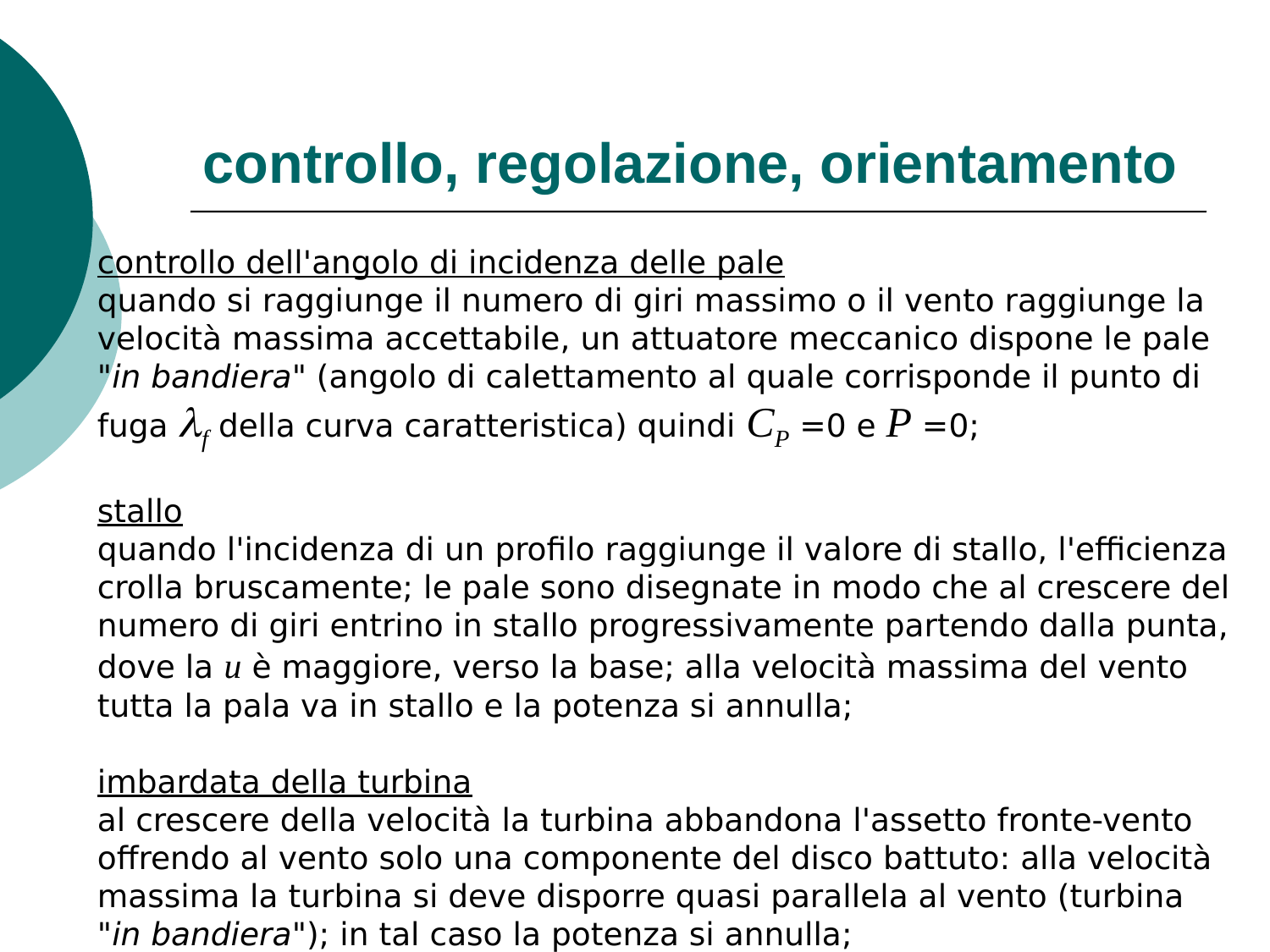

# controllo, regolazione, orientamento
controllo dell'angolo di incidenza delle pale
quando si raggiunge il numero di giri massimo o il vento raggiunge la velocità massima accettabile, un attuatore meccanico dispone le pale "in bandiera" (angolo di calettamento al quale corrisponde il punto di fuga λf della curva caratteristica) quindi CP =0 e P =0;

stallo
quando l'incidenza di un profilo raggiunge il valore di stallo, l'efficienza crolla bruscamente; le pale sono disegnate in modo che al crescere del numero di giri entrino in stallo progressivamente partendo dalla punta, dove la u è maggiore, verso la base; alla velocità massima del vento tutta la pala va in stallo e la potenza si annulla;

imbardata della turbina
al crescere della velocità la turbina abbandona l'assetto fronte-vento offrendo al vento solo una componente del disco battuto: alla velocità massima la turbina si deve disporre quasi parallela al vento (turbina "in bandiera"); in tal caso la potenza si annulla;